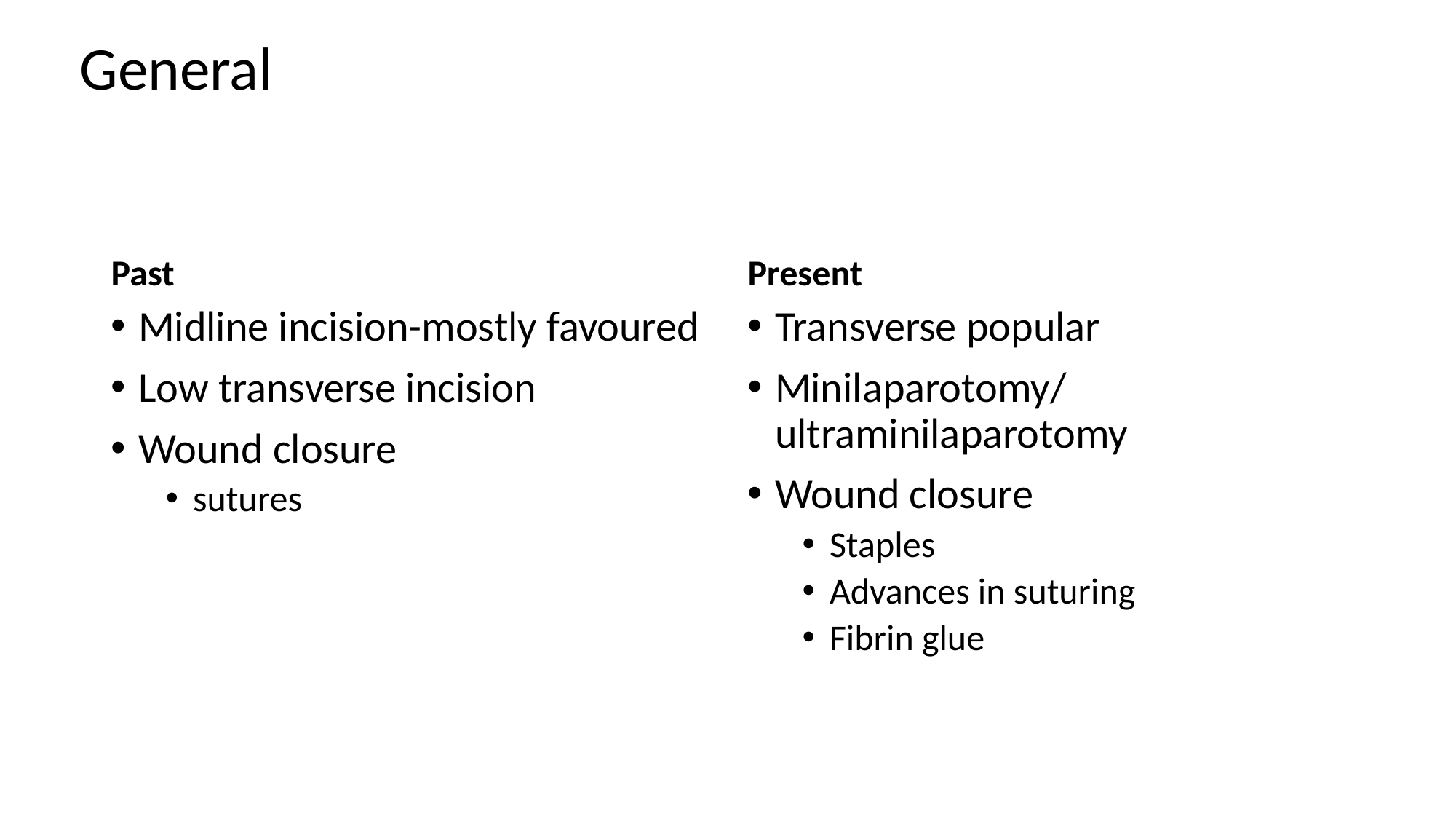

# General
Past
Present
Midline incision-mostly favoured
Low transverse incision
Wound closure
sutures

Transverse popular
Minilaparotomy/ultraminilaparotomy
Wound closure
Staples
Advances in suturing
Fibrin glue